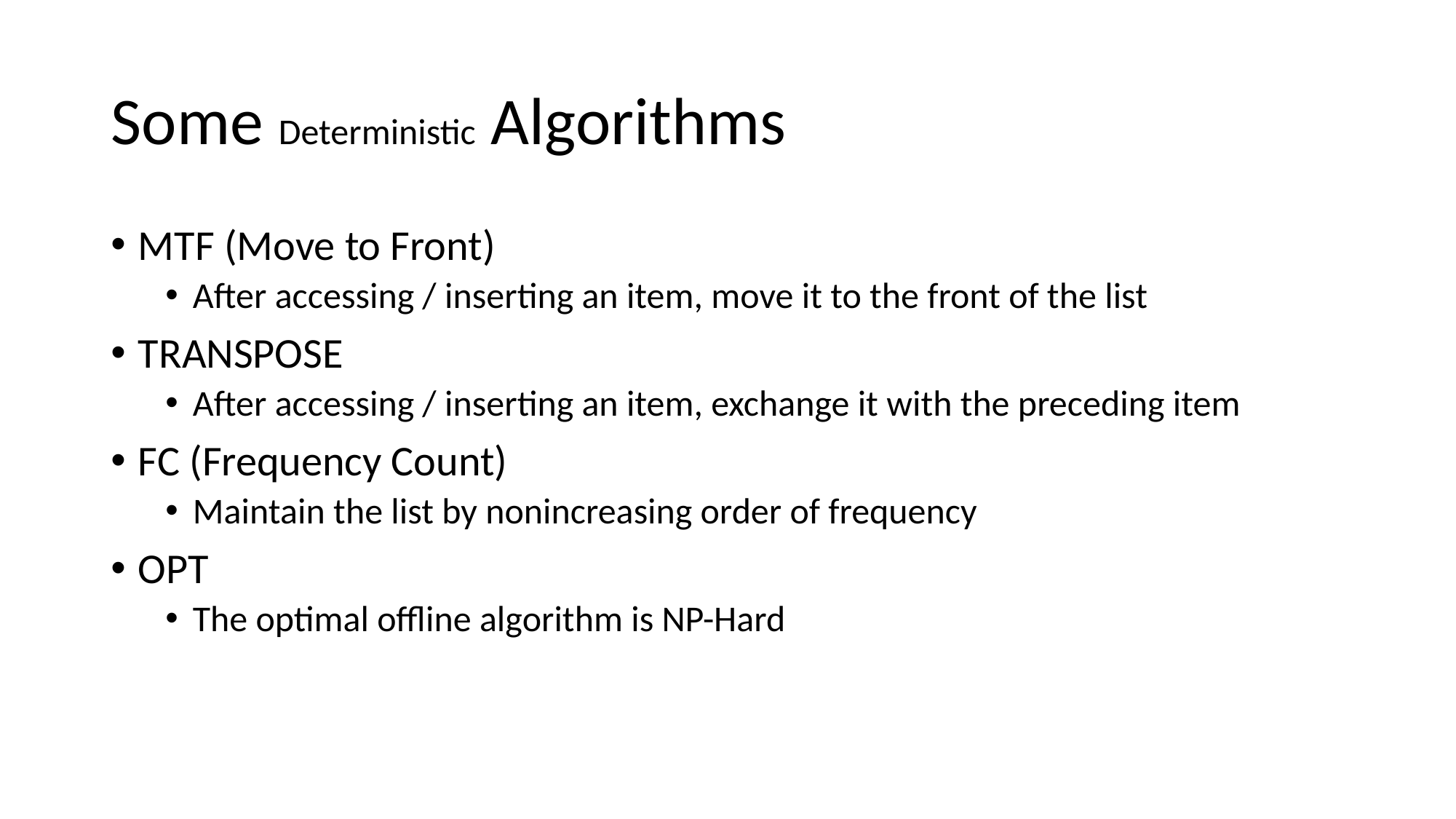

# Some Deterministic Algorithms
MTF (Move to Front)
After accessing / inserting an item, move it to the front of the list
TRANSPOSE
After accessing / inserting an item, exchange it with the preceding item
FC (Frequency Count)
Maintain the list by nonincreasing order of frequency
OPT
The optimal offline algorithm is NP-Hard